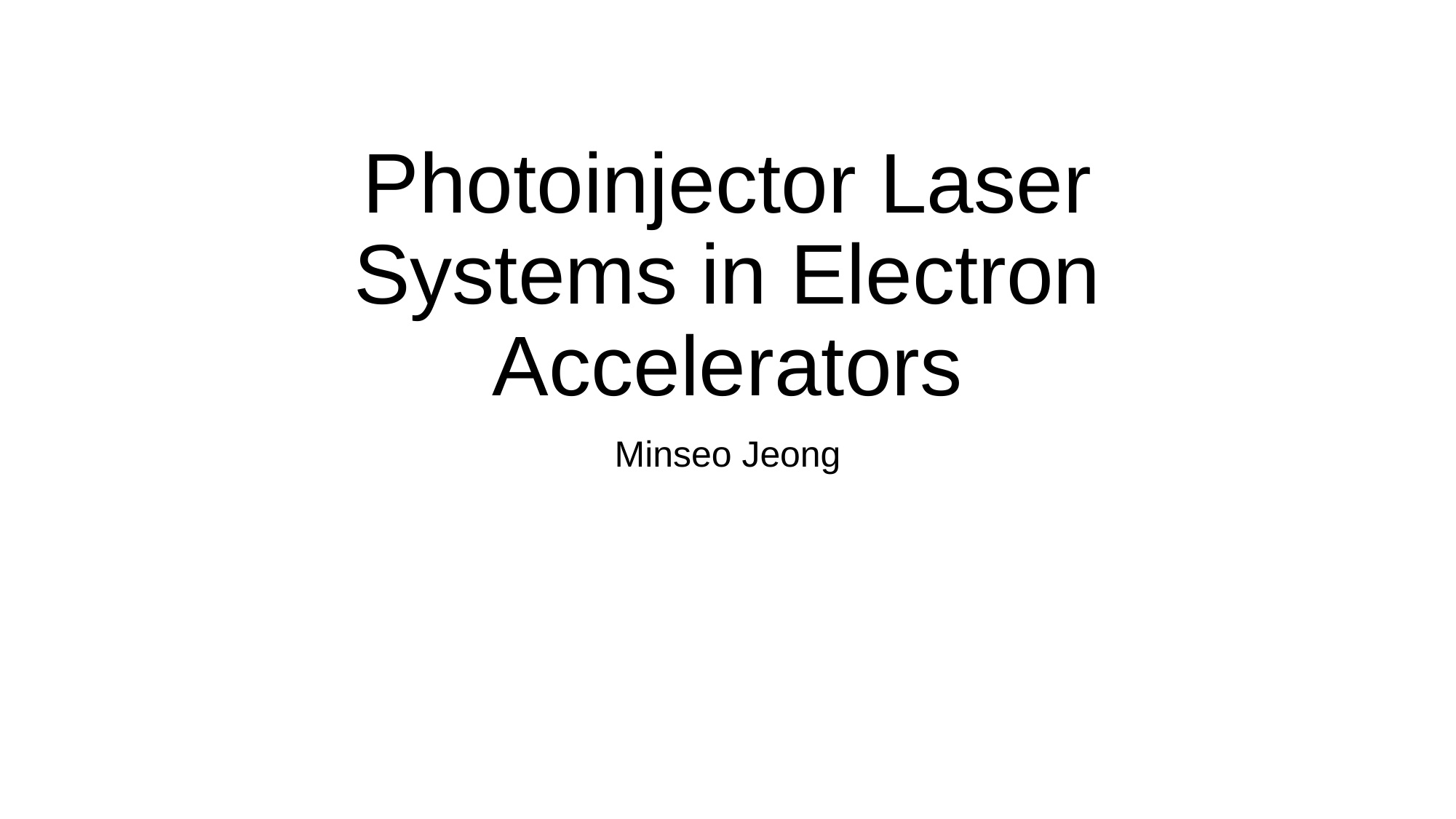

# Photoinjector Laser Systems in Electron Accelerators
Minseo Jeong